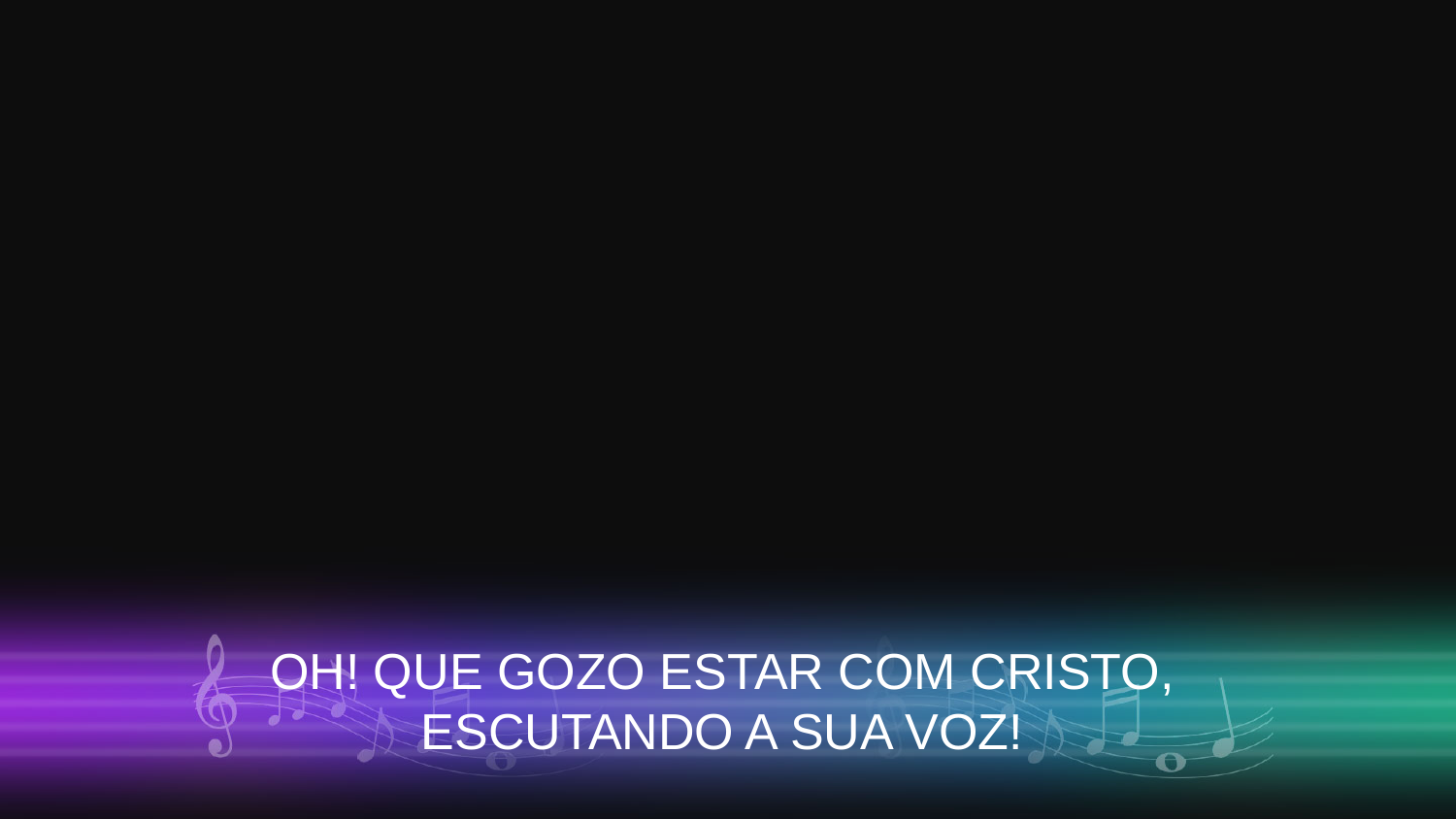

OH! QUE GOZO ESTAR COM CRISTO,
ESCUTANDO A SUA VOZ!